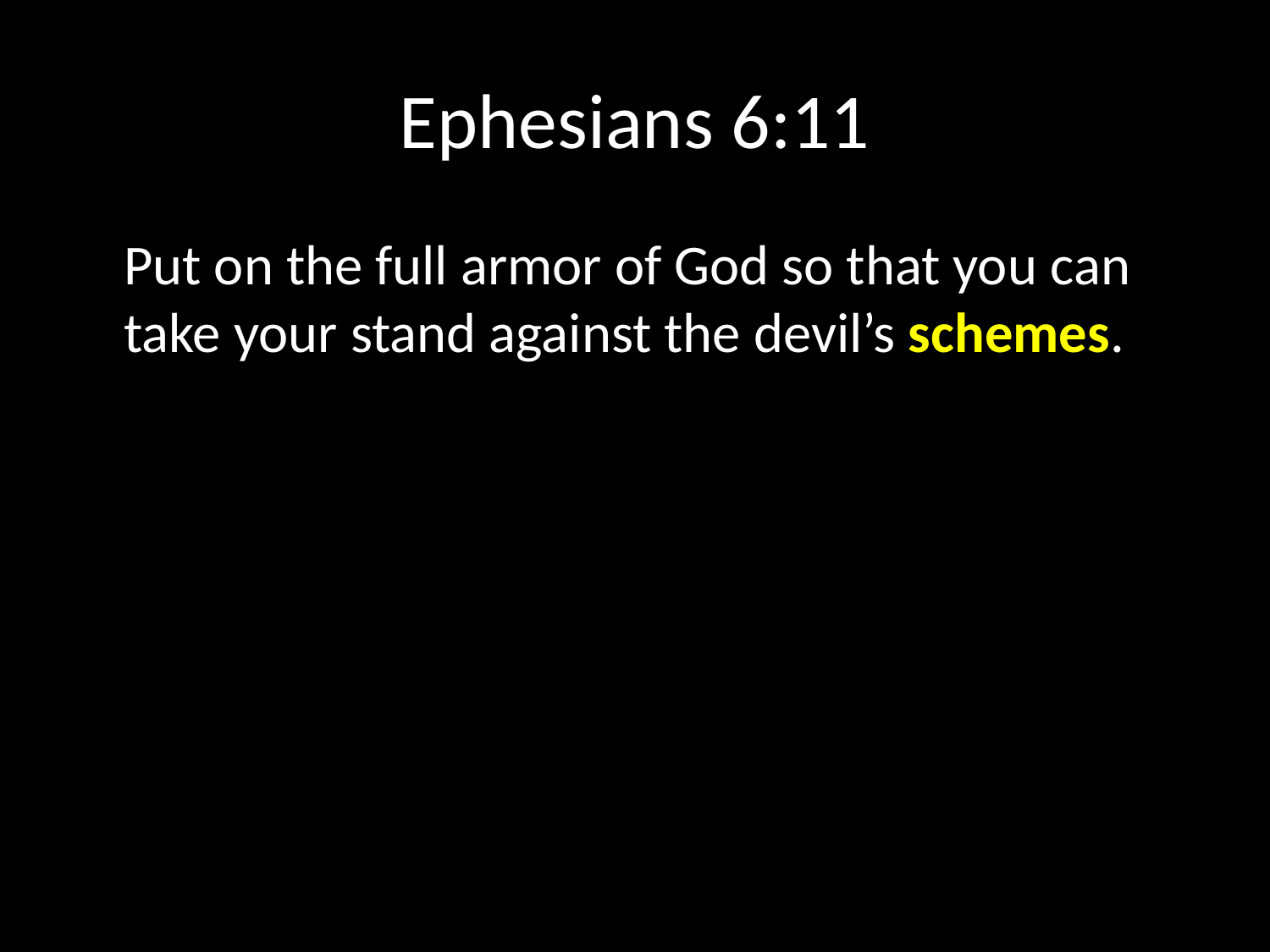

# Ephesians 6:11
	Put on the full armor of God so that you can take your stand against the devil’s schemes.